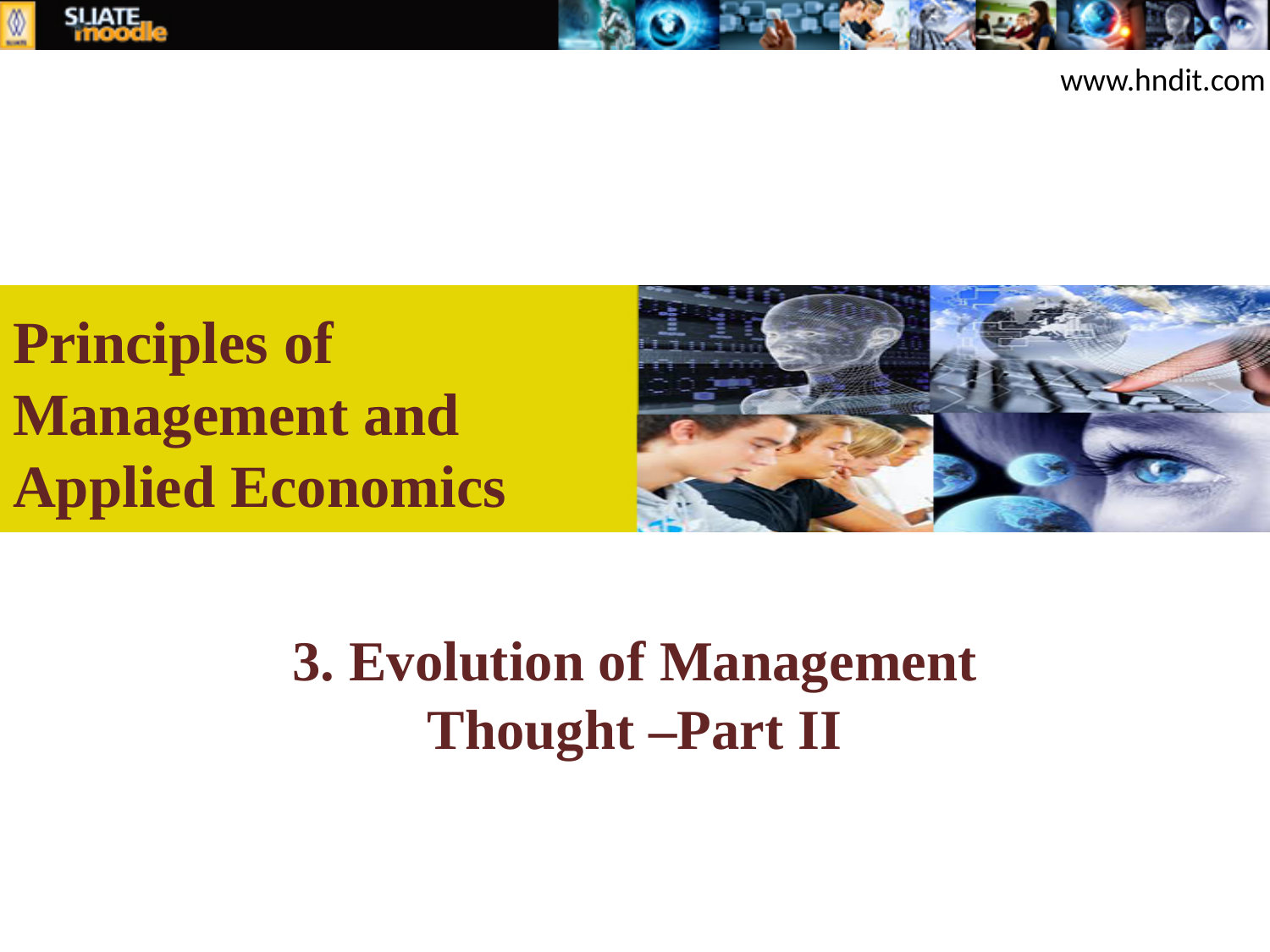

www.hndit.com
# Principles of Management and Applied Economics

3. Evolution of Management Thought –Part II